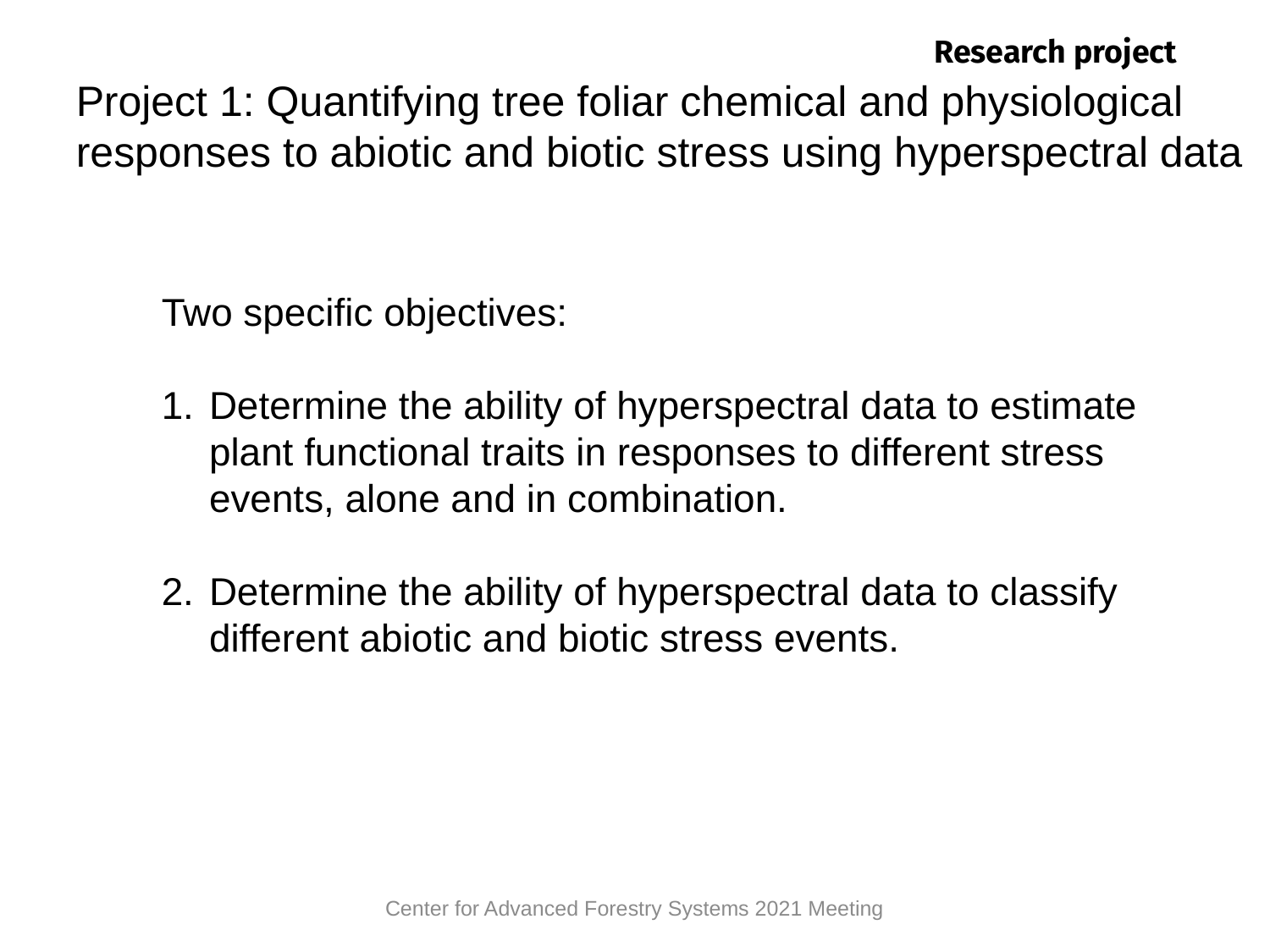

Research project
Project 1: Quantifying tree foliar chemical and physiological responses to abiotic and biotic stress using hyperspectral data

Two specific objectives:

Determine the ability of hyperspectral data to estimate plant functional traits in responses to different stress events, alone and in combination.

Determine the ability of hyperspectral data to classify different abiotic and biotic stress events.
Center for Advanced Forestry Systems 2021 Meeting